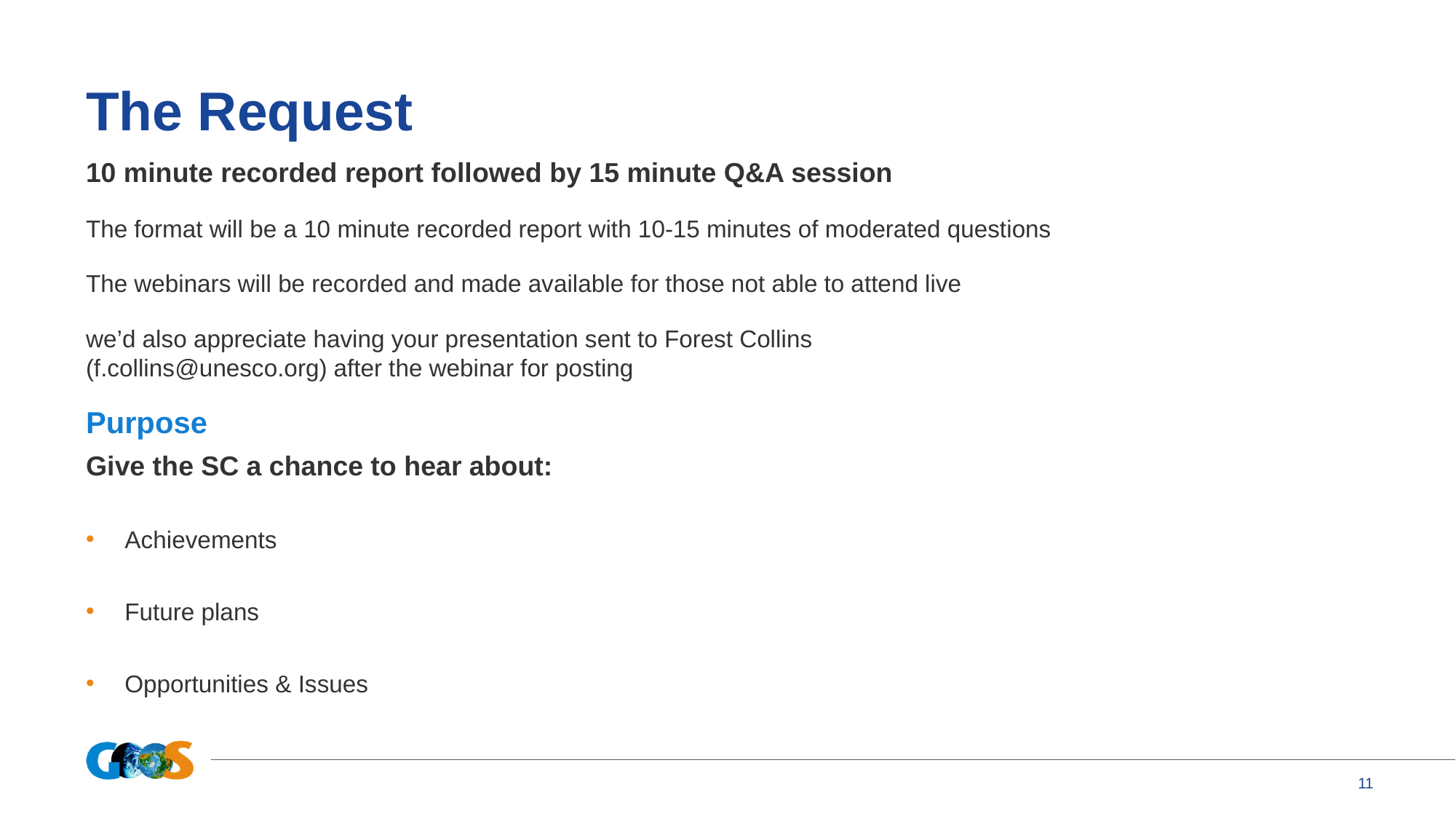

# The Request
10 minute recorded report followed by 15 minute Q&A session
The format will be a 10 minute recorded report with 10-15 minutes of moderated questions
The webinars will be recorded and made available for those not able to attend live
we’d also appreciate having your presentation sent to Forest Collins (f.collins@unesco.org) after the webinar for posting
Purpose
Give the SC a chance to hear about:
Achievements
Future plans
Opportunities & Issues

11